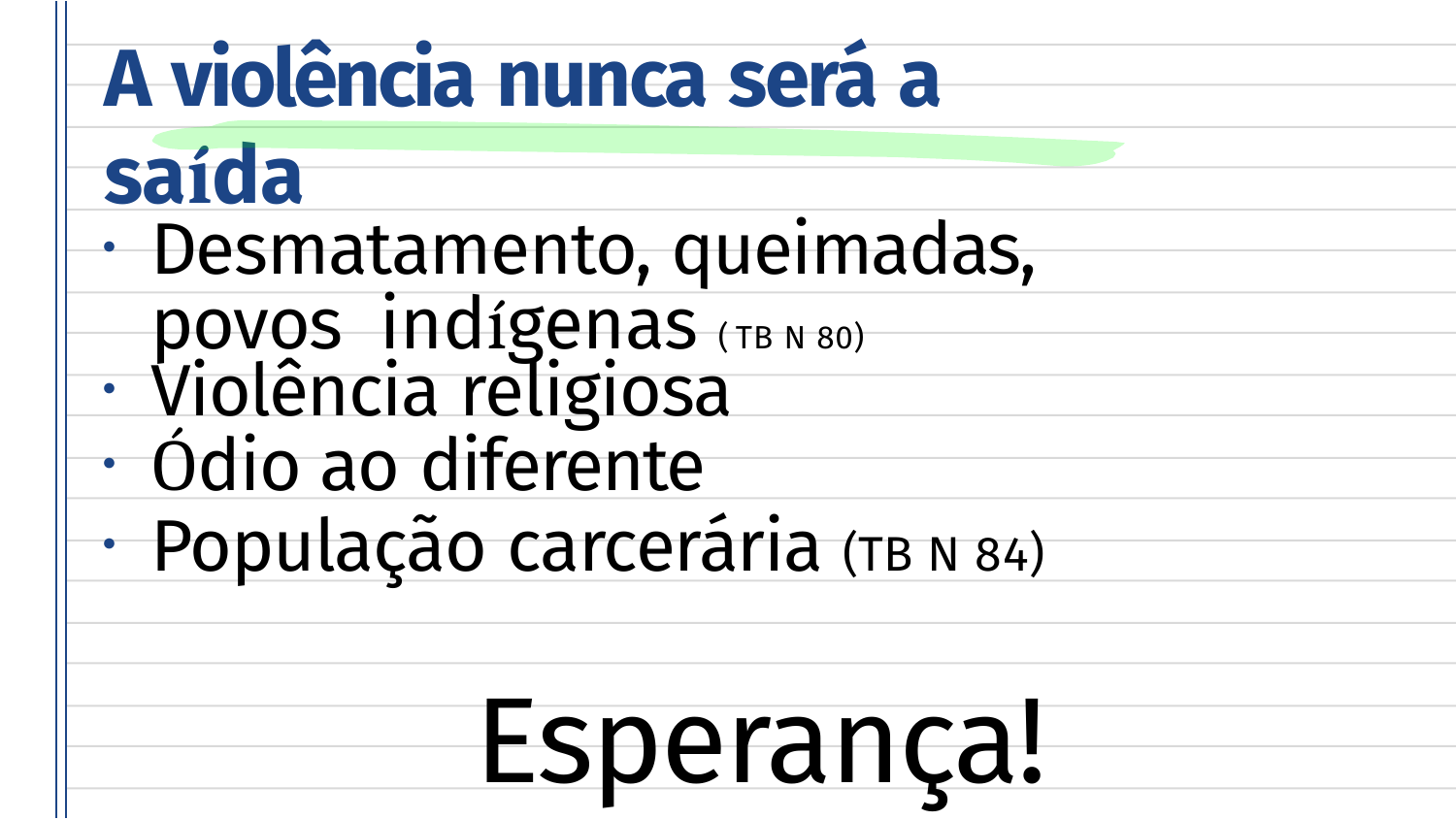

# A violência nunca será a saída

Desmatamento, queimadas, povos  indígenas ( TB N 80)
Violência religiosa
Ódio ao diferente
População carcerária (TB N 84)
Esperança!